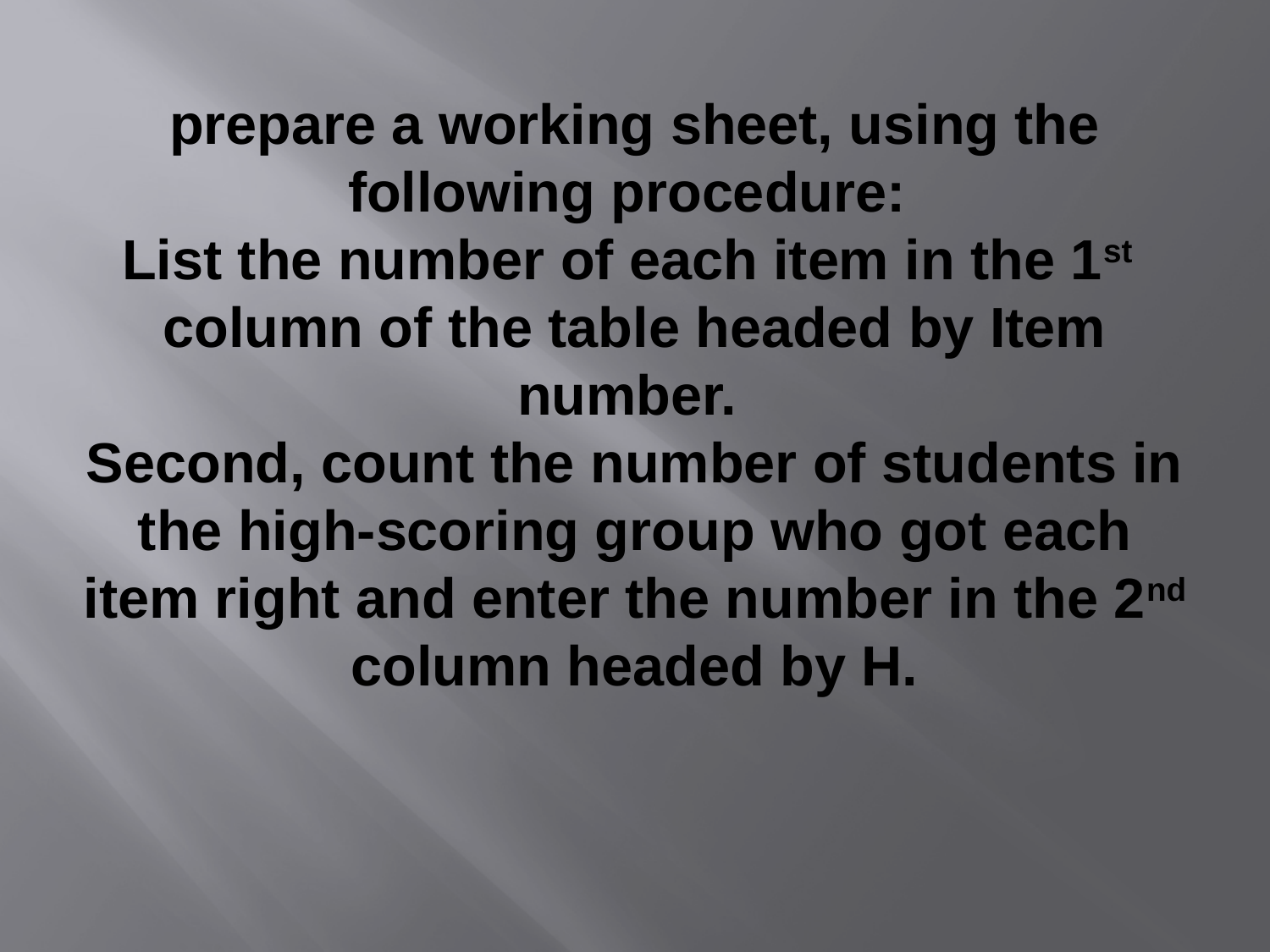

# prepare a working sheet, using the following procedure: List the number of each item in the 1st  column of the table headed by Item number. Second, count the number of students in the high-scoring group who got each item right and enter the number in the 2nd column headed by H.